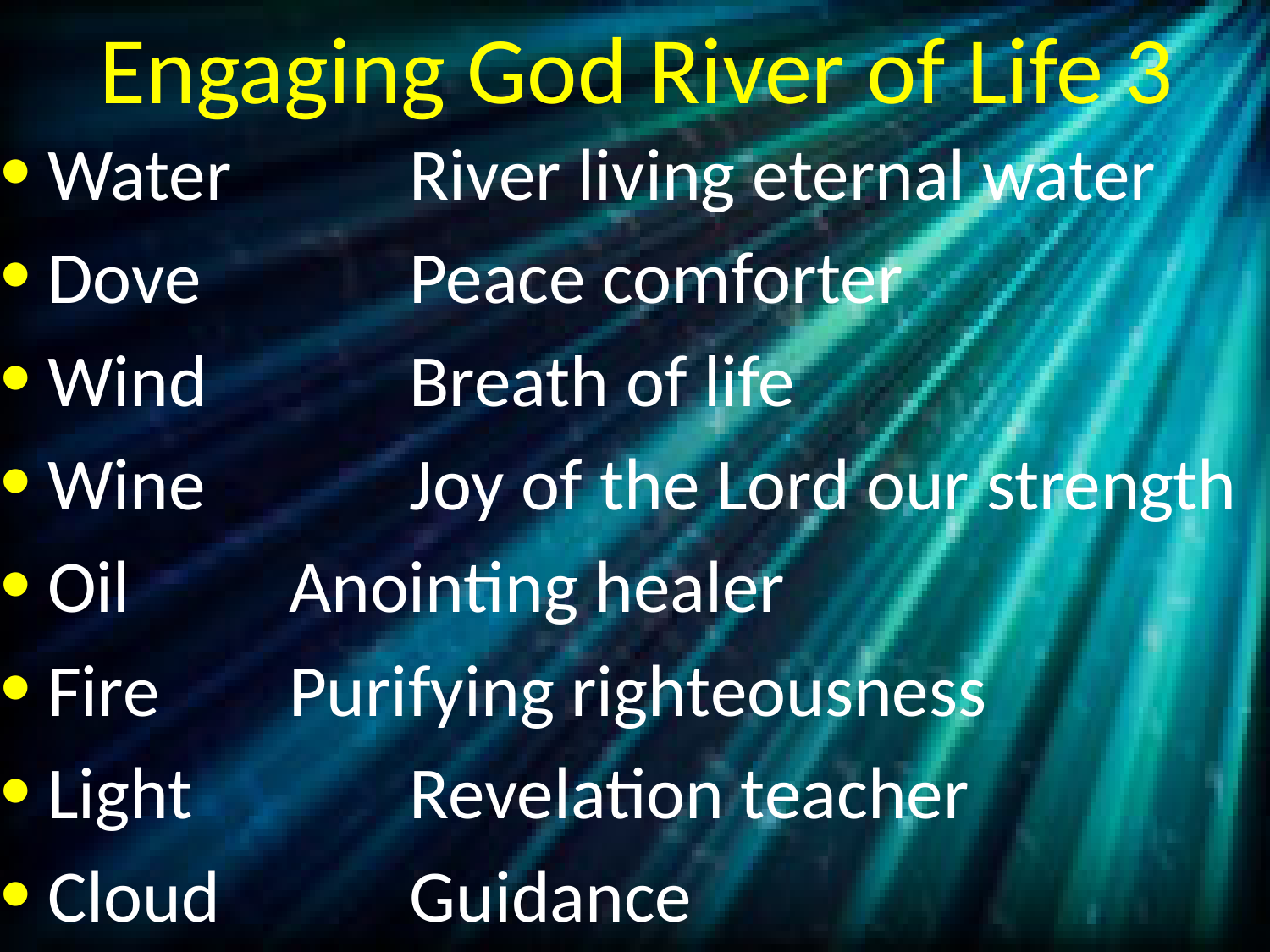

# Engaging God River of Life 3
Water		River living eternal water
Dove		Peace comforter
Wind		Breath of life
Wine		Joy of the Lord our strength
Oil		Anointing healer
Fire		Purifying righteousness
Light		Revelation teacher
Cloud		Guidance